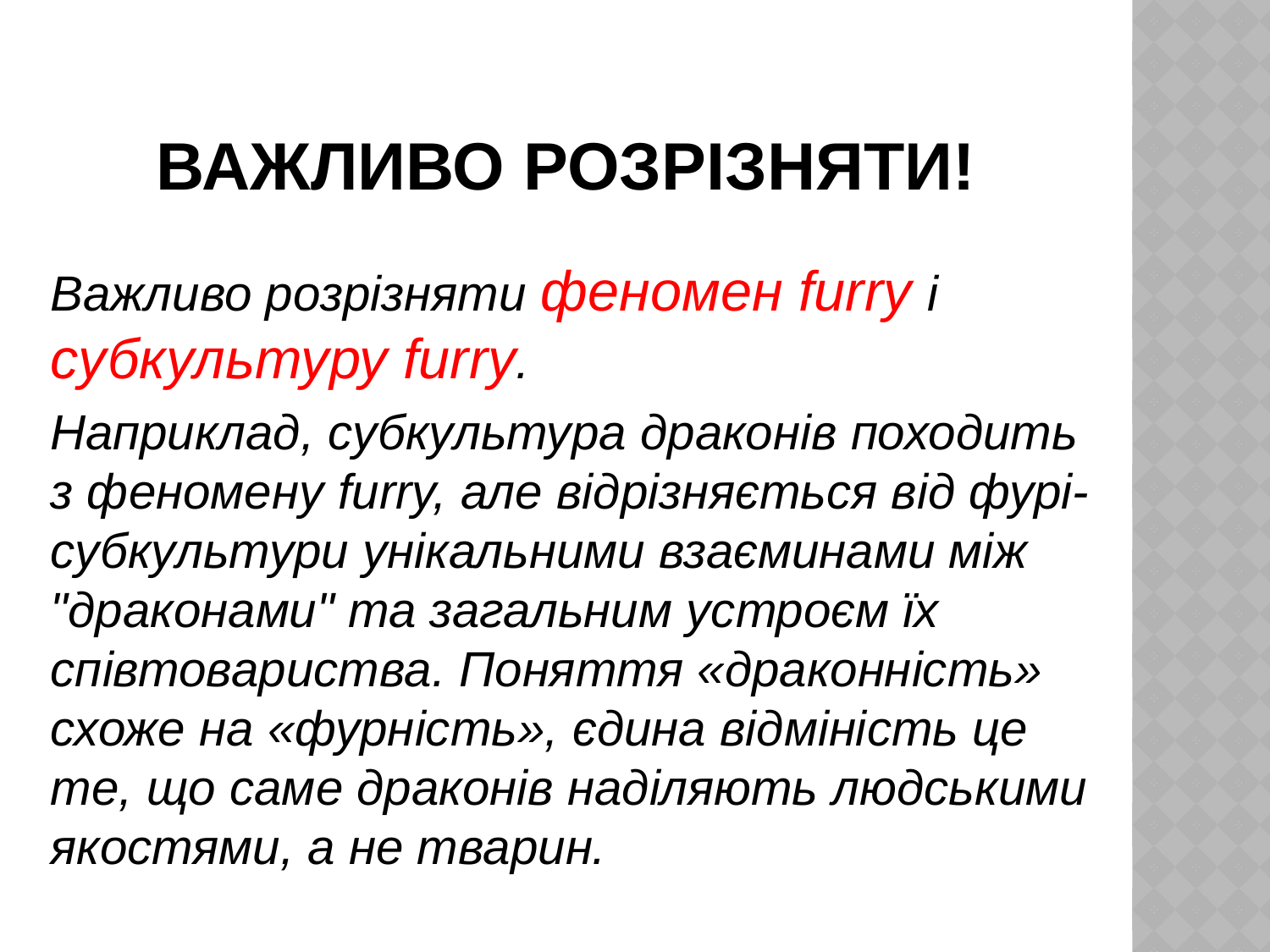

# Важливо розрізняти!
	Важливо розрізняти феномен furry і субкультуру furry.
	Наприклад, субкультура драконів походить з феномену furry, але відрізняється від фурі-субкультури унікальними взаєминами між "драконами" та загальним устроєм їх співтовариства. Поняття «драконність» схоже на «фурність», єдина відміність це те, що саме драконів наділяють людськими якостями, а не тварин.